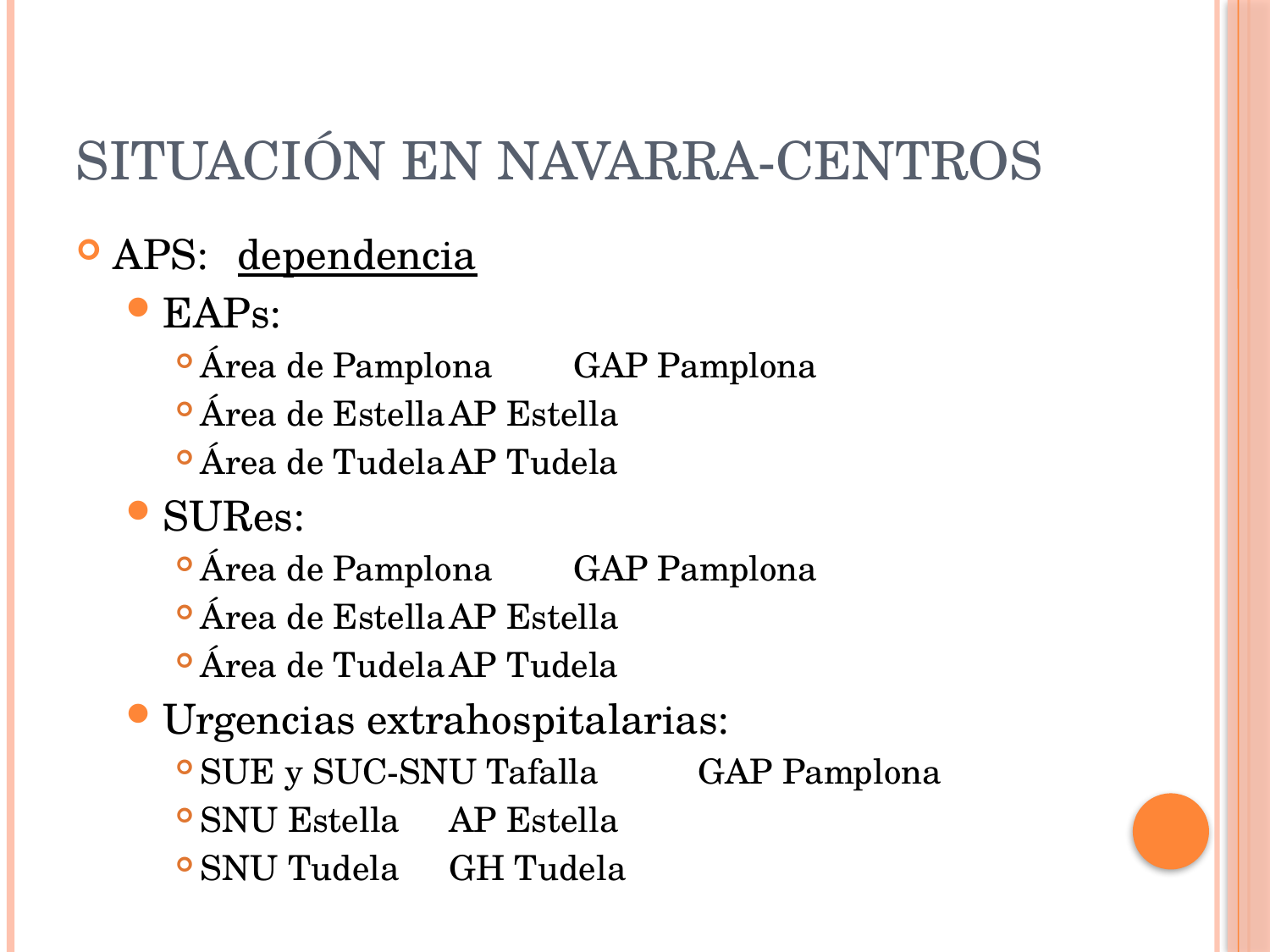

# Situación en navarra-centros
APS:				dependencia
EAPs:
Área de Pamplona		GAP Pamplona
Área de Estella			AP Estella
Área de Tudela			AP Tudela
SURes:
Área de Pamplona		GAP Pamplona
Área de Estella			AP Estella
Área de Tudela			AP Tudela
Urgencias extrahospitalarias:
SUE y SUC-SNU Tafalla	GAP Pamplona
SNU Estella			AP Estella
SNU Tudela			GH Tudela